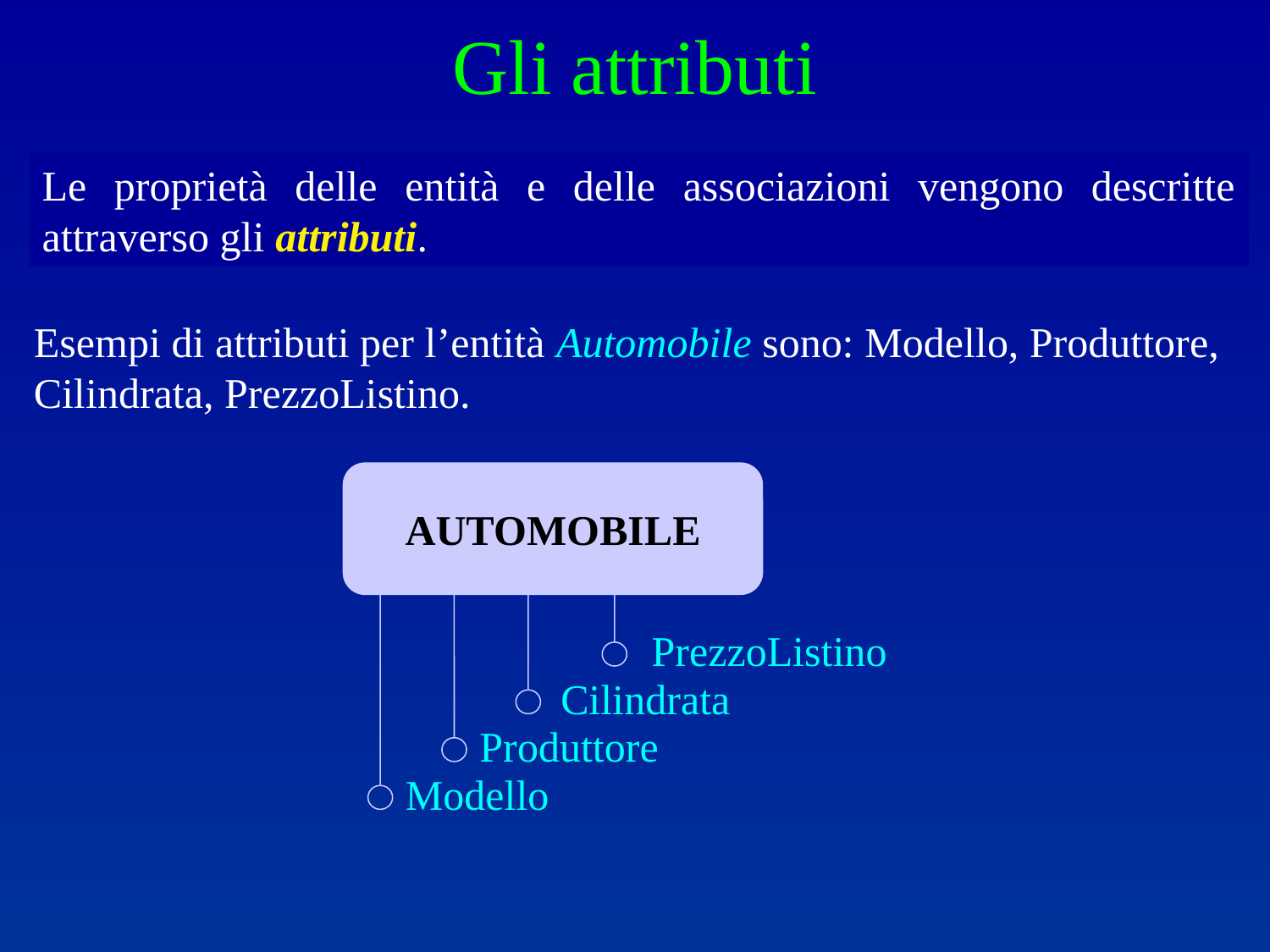

Gli attributi
Le proprietà delle entità e delle associazioni vengono descritte attraverso gli attributi.

Esempi di attributi per l’entità Automobile sono: Modello, Produttore, Cilindrata, PrezzoListino.
AUTOMOBILE

PrezzoListino

Cilindrata

Produttore

Modello